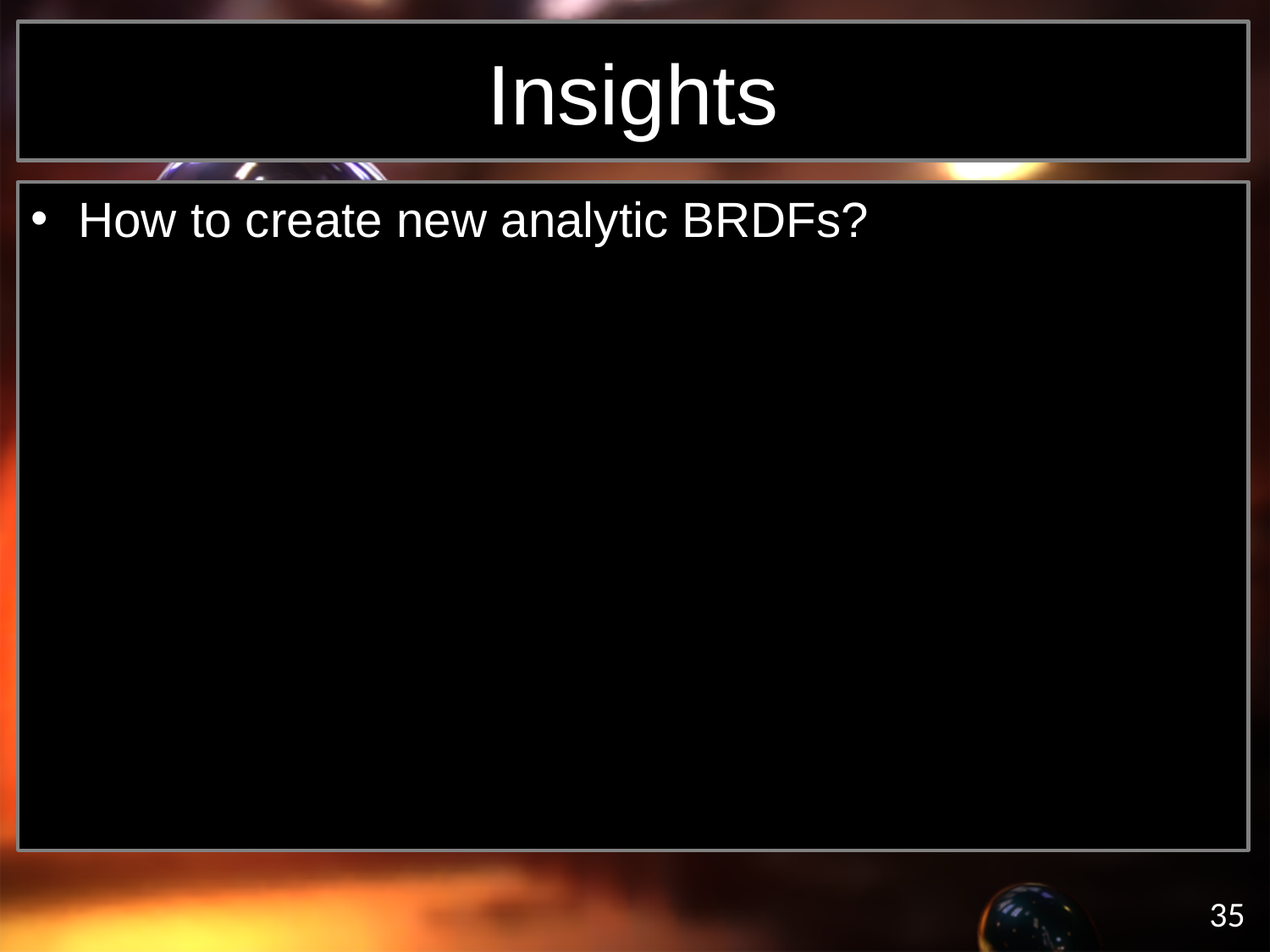

# Insights
How to create new analytic BRDFs?

35